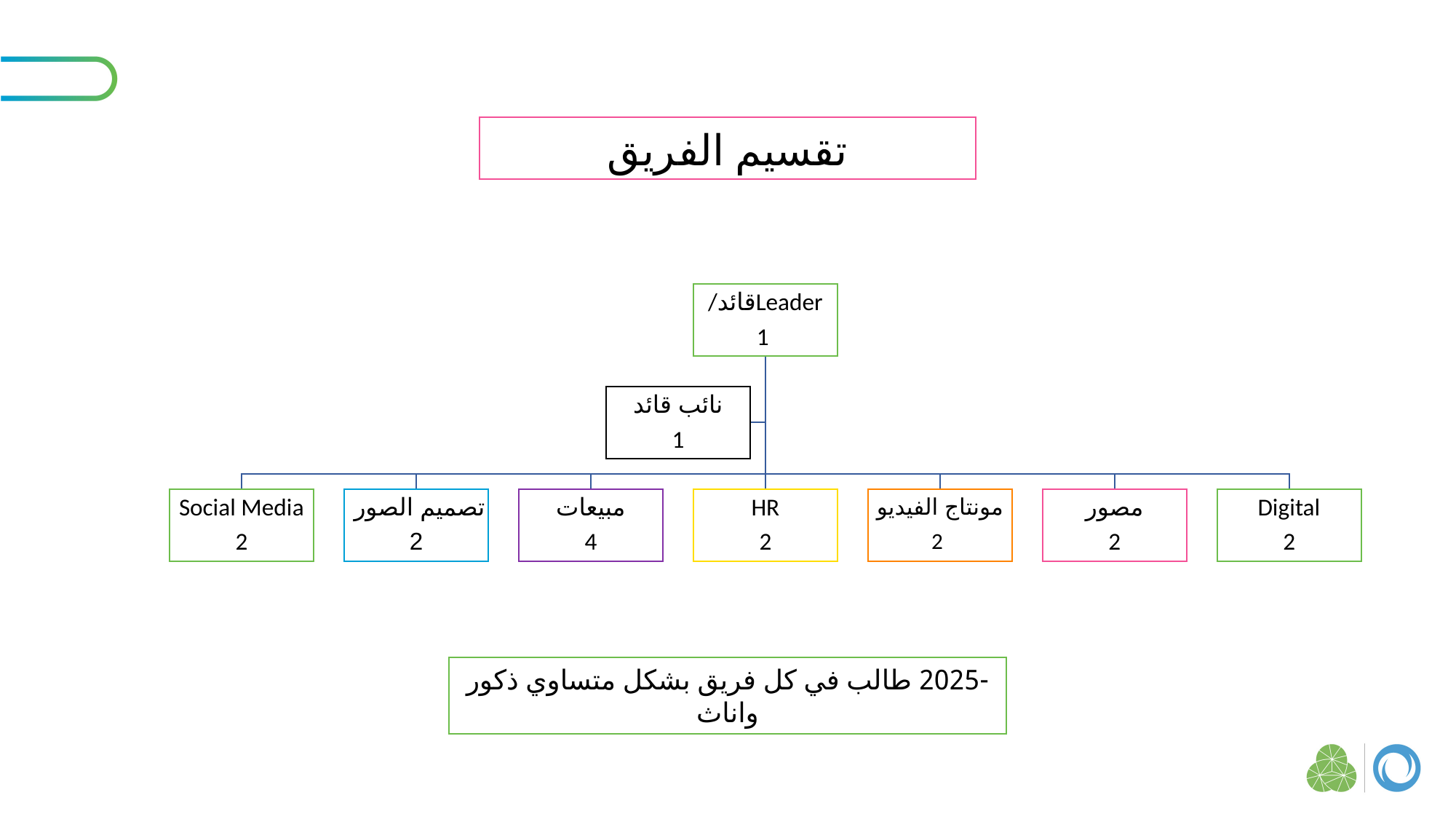

تقسيم الفريق
/قائدLeader
1
Social Media
2
تصميم الصور
2
مبيعات
4
HR
2
مونتاج الفيديو
2
مصور
2
Digital
2
نائب قائد
1
-2025 طالب في كل فريق بشكل متساوي ذكور واناث